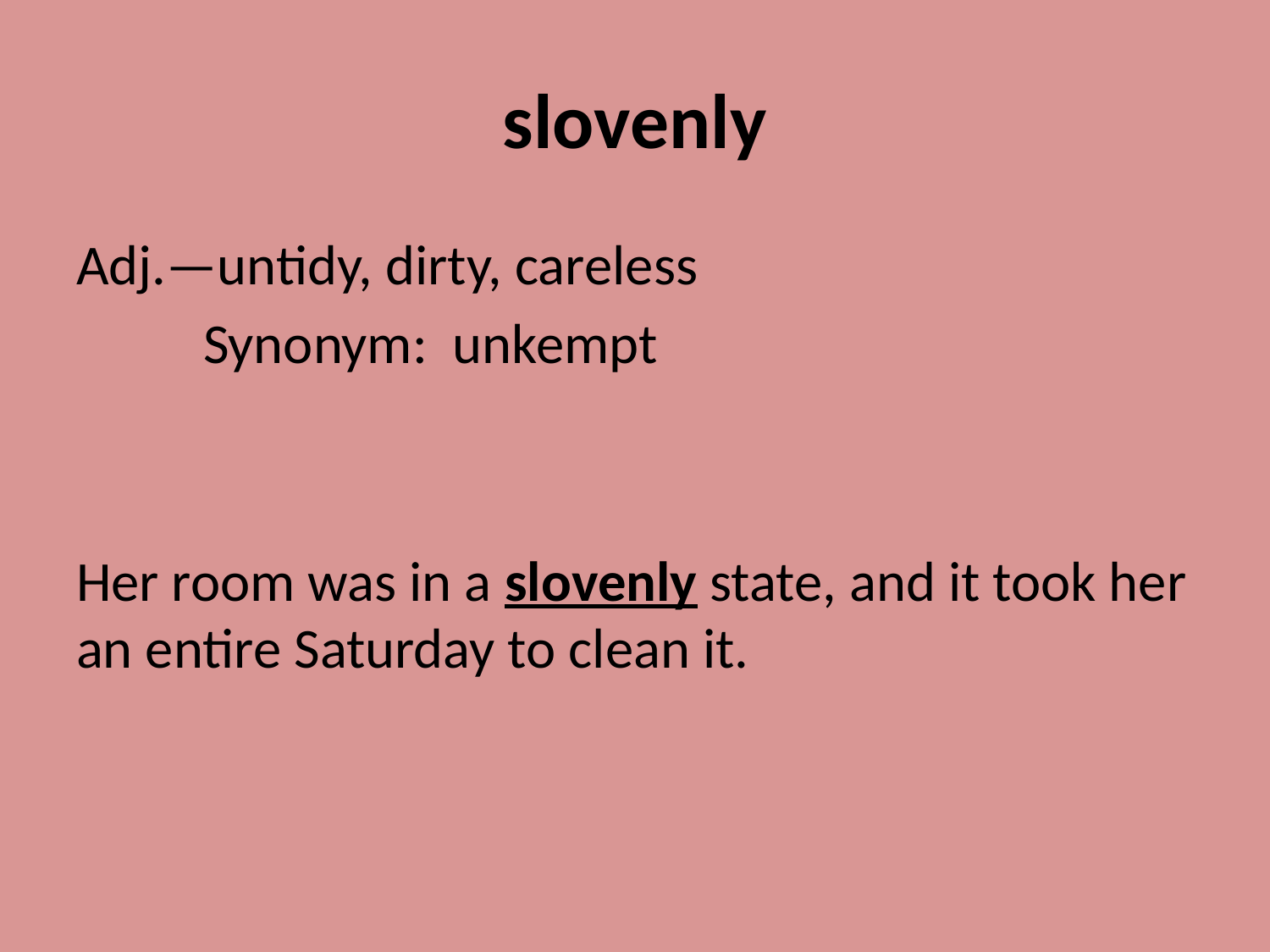

# slovenly
Adj.—untidy, dirty, careless
	Synonym:  unkempt

Her room was in a slovenly state, and it took her an entire Saturday to clean it.